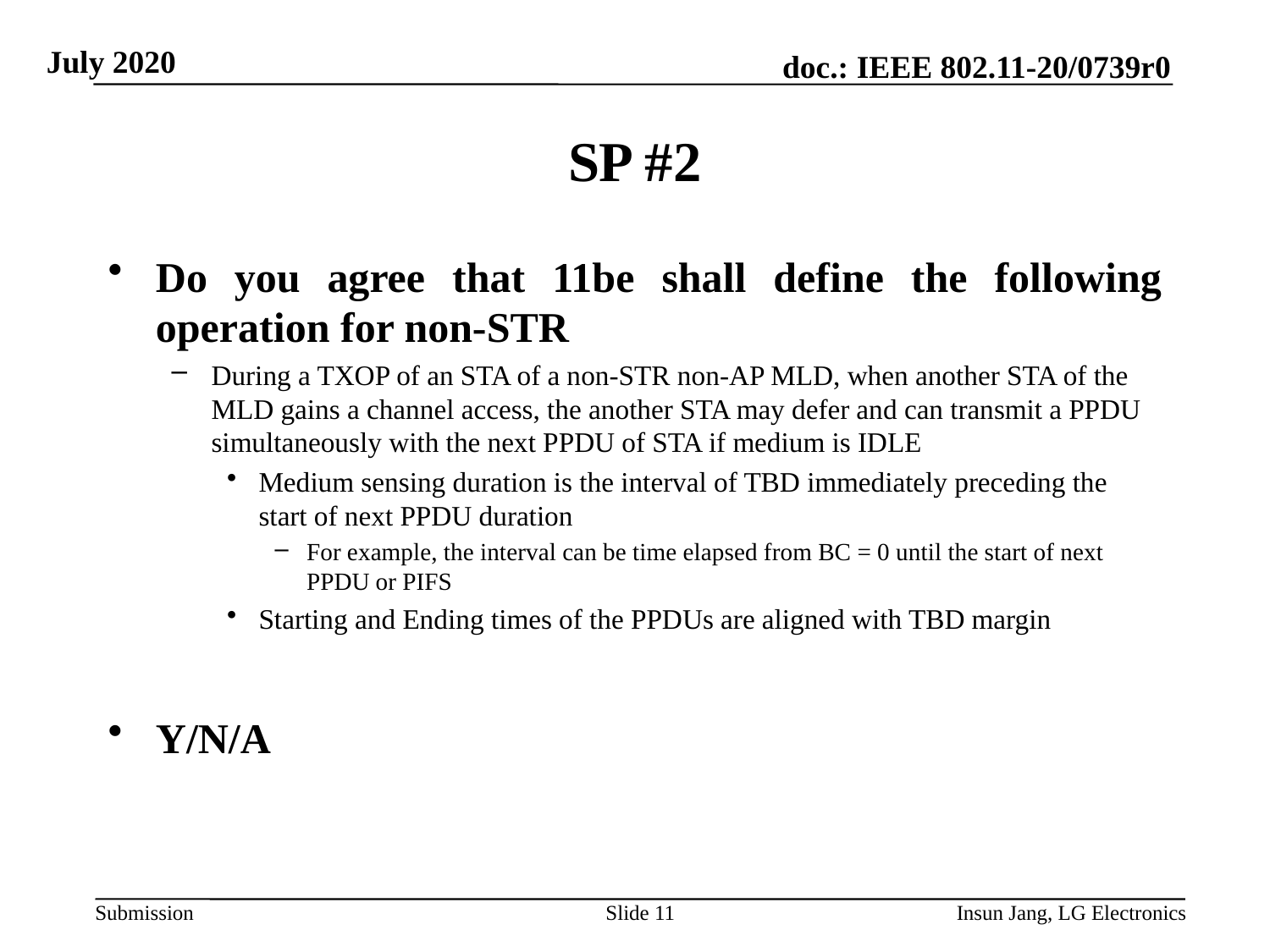

# SP #2
Do you agree that 11be shall define the following operation for non-STR
During a TXOP of an STA of a non-STR non-AP MLD, when another STA of the MLD gains a channel access, the another STA may defer and can transmit a PPDU simultaneously with the next PPDU of STA if medium is IDLE
Medium sensing duration is the interval of TBD immediately preceding the start of next PPDU duration
For example, the interval can be time elapsed from BC = 0 until the start of next PPDU or PIFS
Starting and Ending times of the PPDUs are aligned with TBD margin

Y/N/A
Slide 11
Insun Jang, LG Electronics